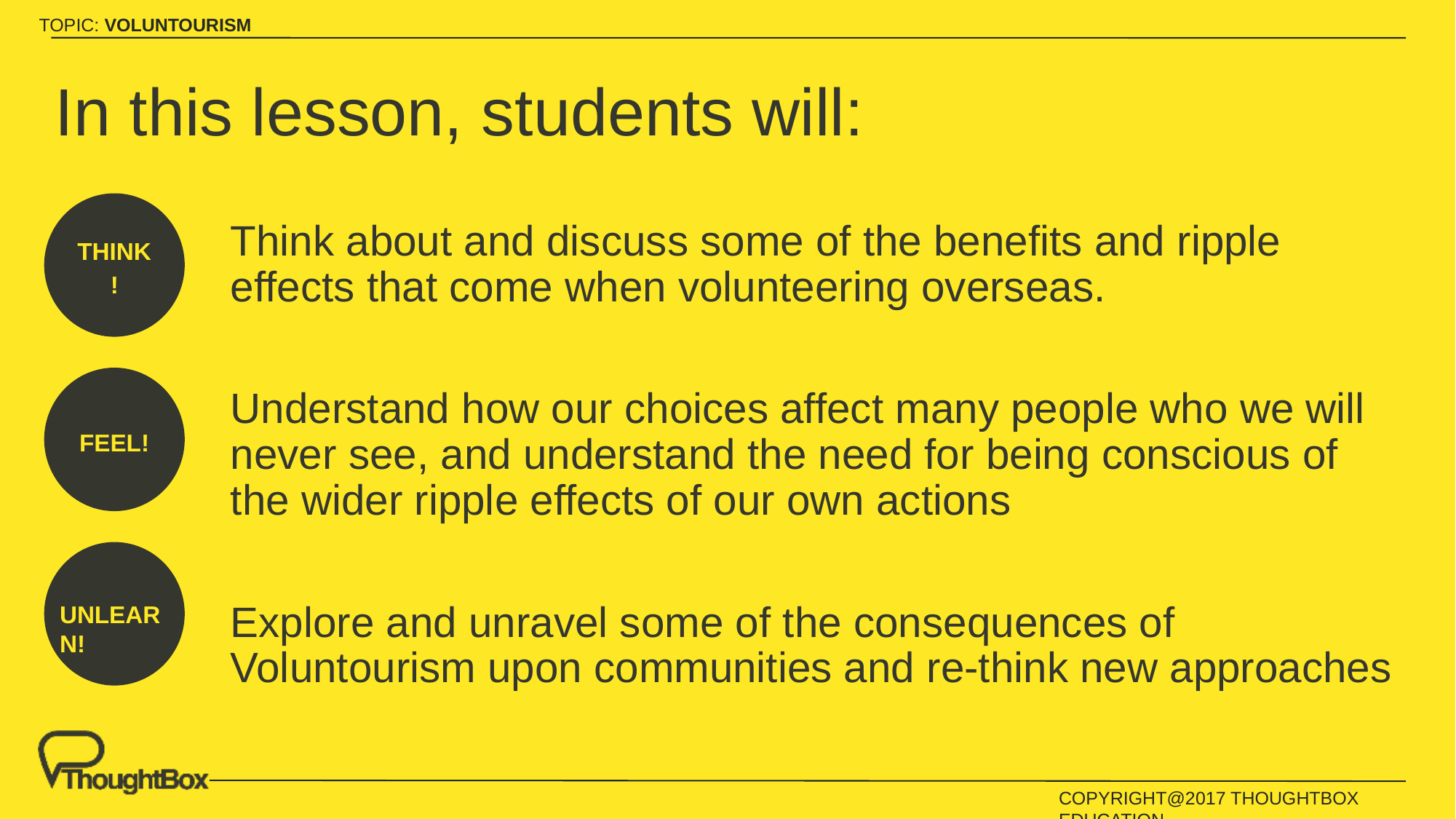

# In this lesson, students will:
THINK!
Think about and discuss some of the benefits and ripple effects that come when volunteering overseas.

Understand how our choices affect many people who we will never see, and understand the need for being conscious of the wider ripple effects of our own actions

Explore and unravel some of the consequences of Voluntourism upon communities and re-think new approaches
FEEL!

UNLEARN!